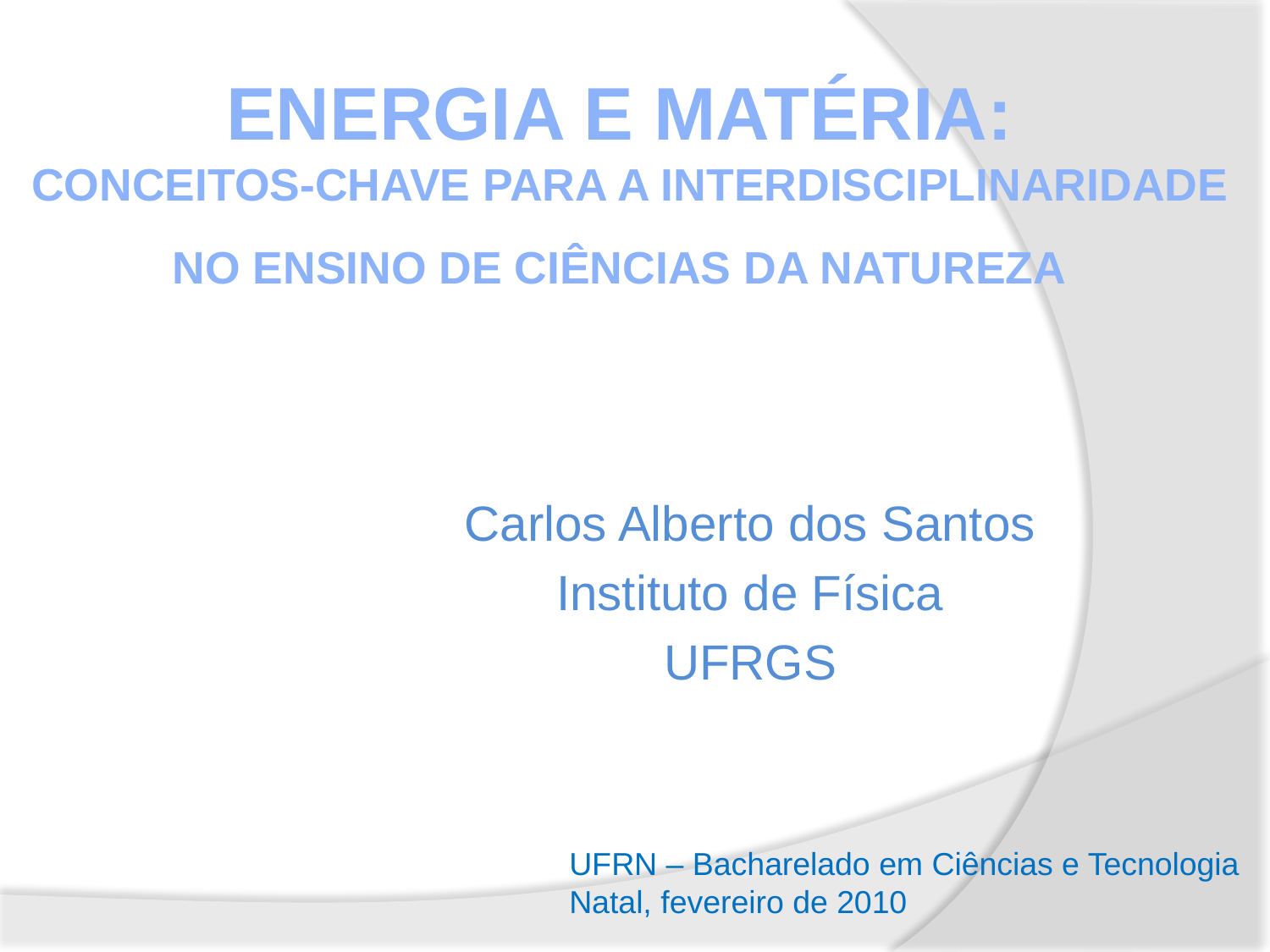

# Energia e Matéria: conceitos-chave para a interdisciplinaridade no ensino de ciências da natureza
Carlos Alberto dos Santos
Instituto de Física
UFRGS
UFRN – Bacharelado em Ciências e Tecnologia
Natal, fevereiro de 2010